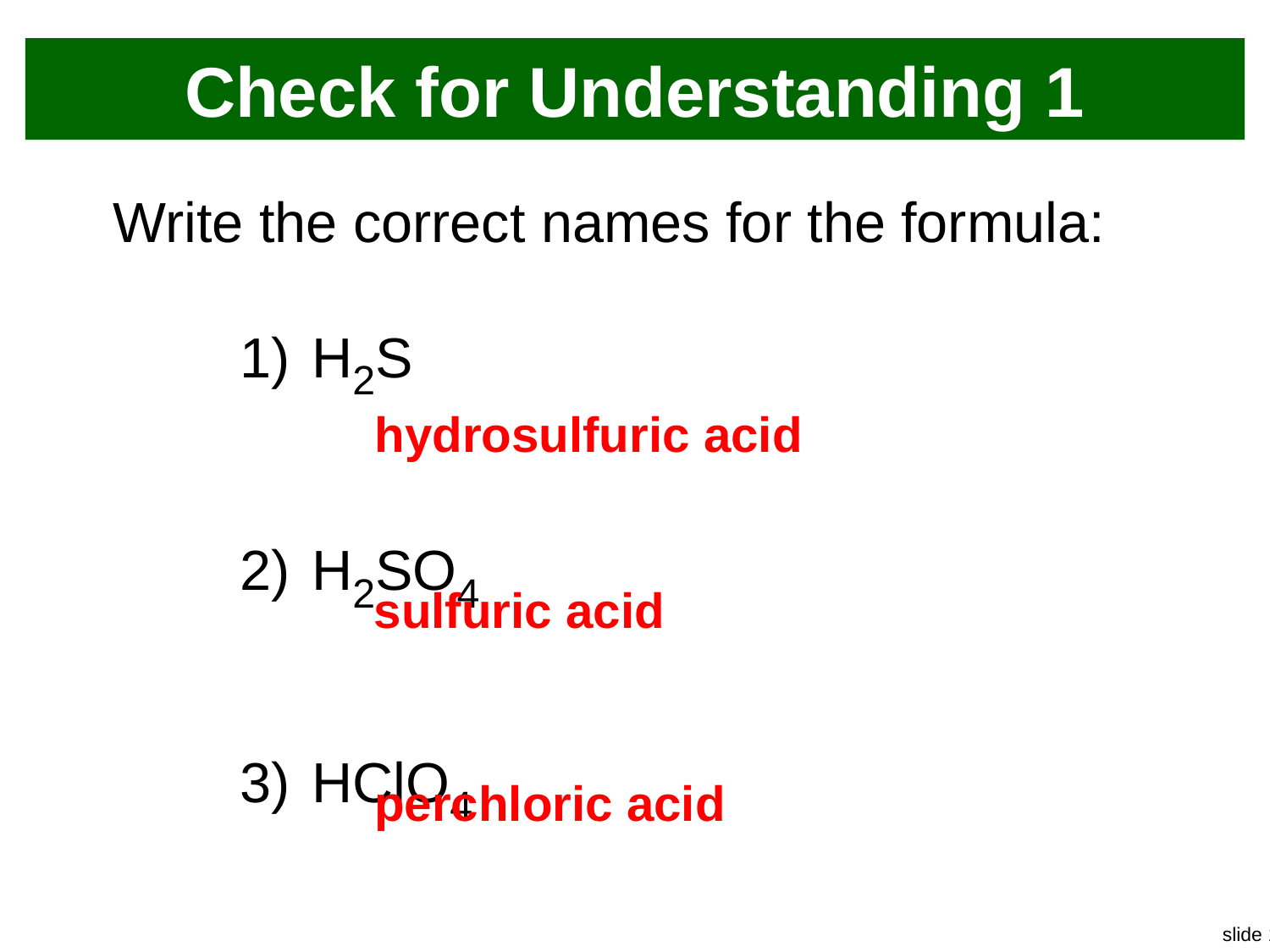

# Check for Understanding 1
Write the correct names for the formula:
H2S
H2SO4
HClO4

hydrosulfuric acid
sulfuric acid
perchloric acid